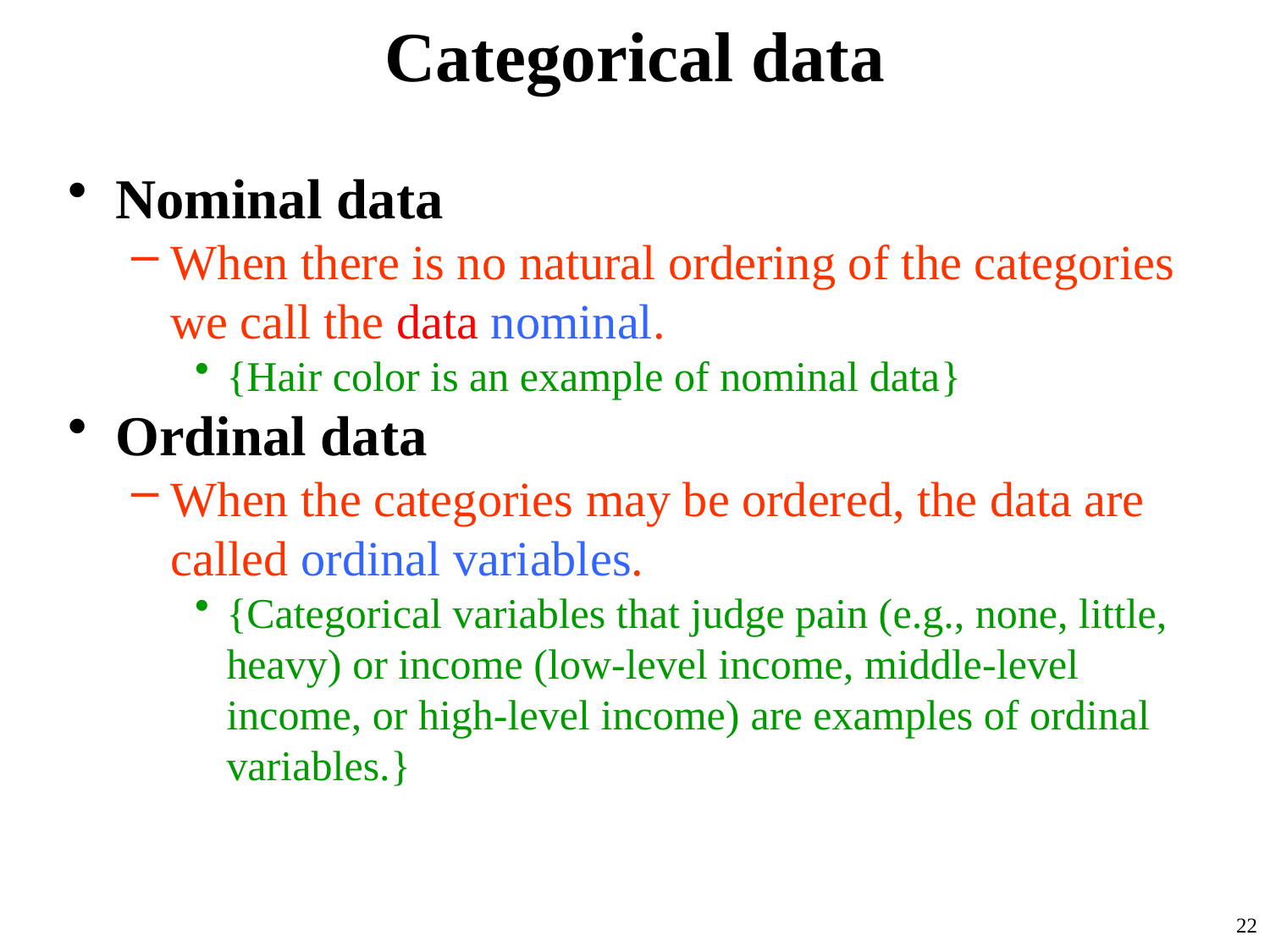

# Categorical data
Nominal data
When there is no natural ordering of the categories we call the data nominal.
{Hair color is an example of nominal data}
Ordinal data
When the categories may be ordered, the data are called ordinal variables.
{Categorical variables that judge pain (e.g., none, little, heavy) or income (low-level income, middle-level income, or high-level income) are examples of ordinal variables.}
22